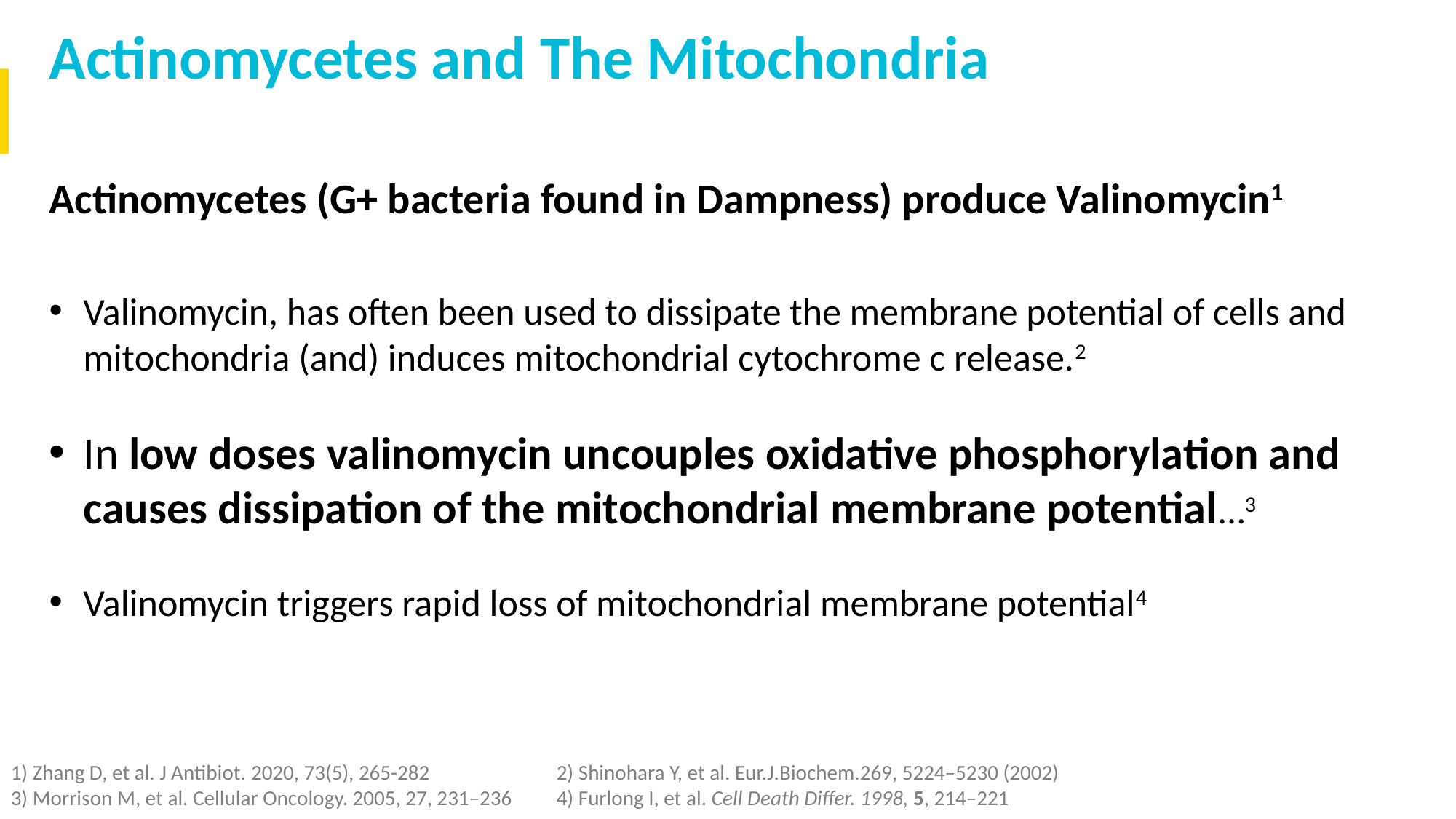

Actinomycetes and The Mitochondria

Actinomycetes (G+ bacteria found in Dampness) produce Valinomycin1

Valinomycin, has often been used to dissipate the membrane potential of cells and mitochondria (and) induces mitochondrial cytochrome c release.2

In low doses valinomycin uncouples oxidative phosphorylation and causes dissipation of the mitochondrial membrane potential…3

Valinomycin triggers rapid loss of mitochondrial membrane potential4

1) Zhang D, et al. J Antibiot. 2020, 73(5), 265-282		2) Shinohara Y, et al. Eur.J.Biochem.269, 5224–5230 (2002)
3) Morrison M, et al. Cellular Oncology. 2005, 27, 231–236 	4) Furlong I, et al. Cell Death Differ. 1998, 5, 214–221